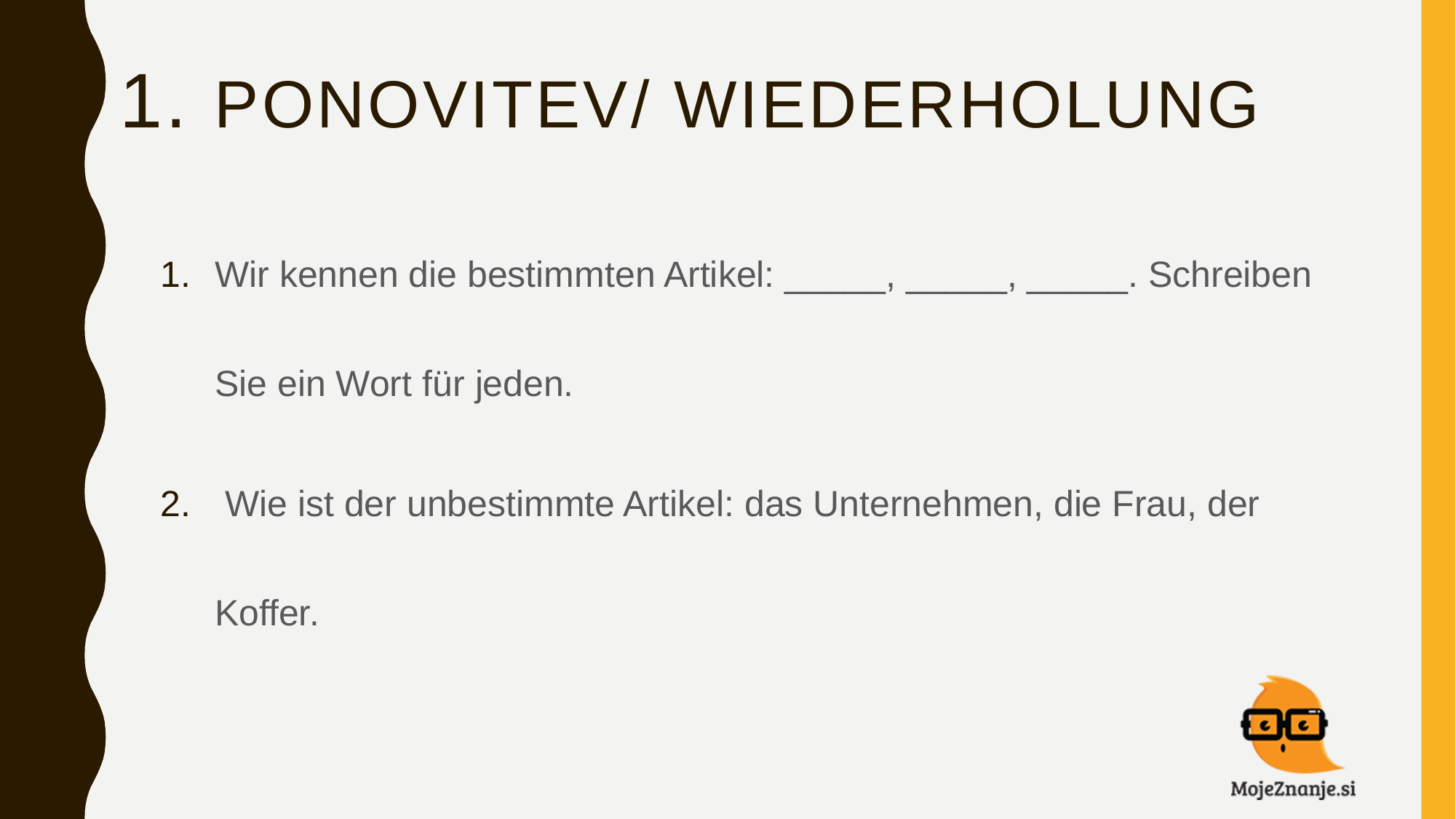

# 1. ponovitev/ wiederholung
Wir kennen die bestimmten Artikel: _____, _____, _____. Schreiben Sie ein Wort für jeden.
 Wie ist der unbestimmte Artikel: das Unternehmen, die Frau, der Koffer.